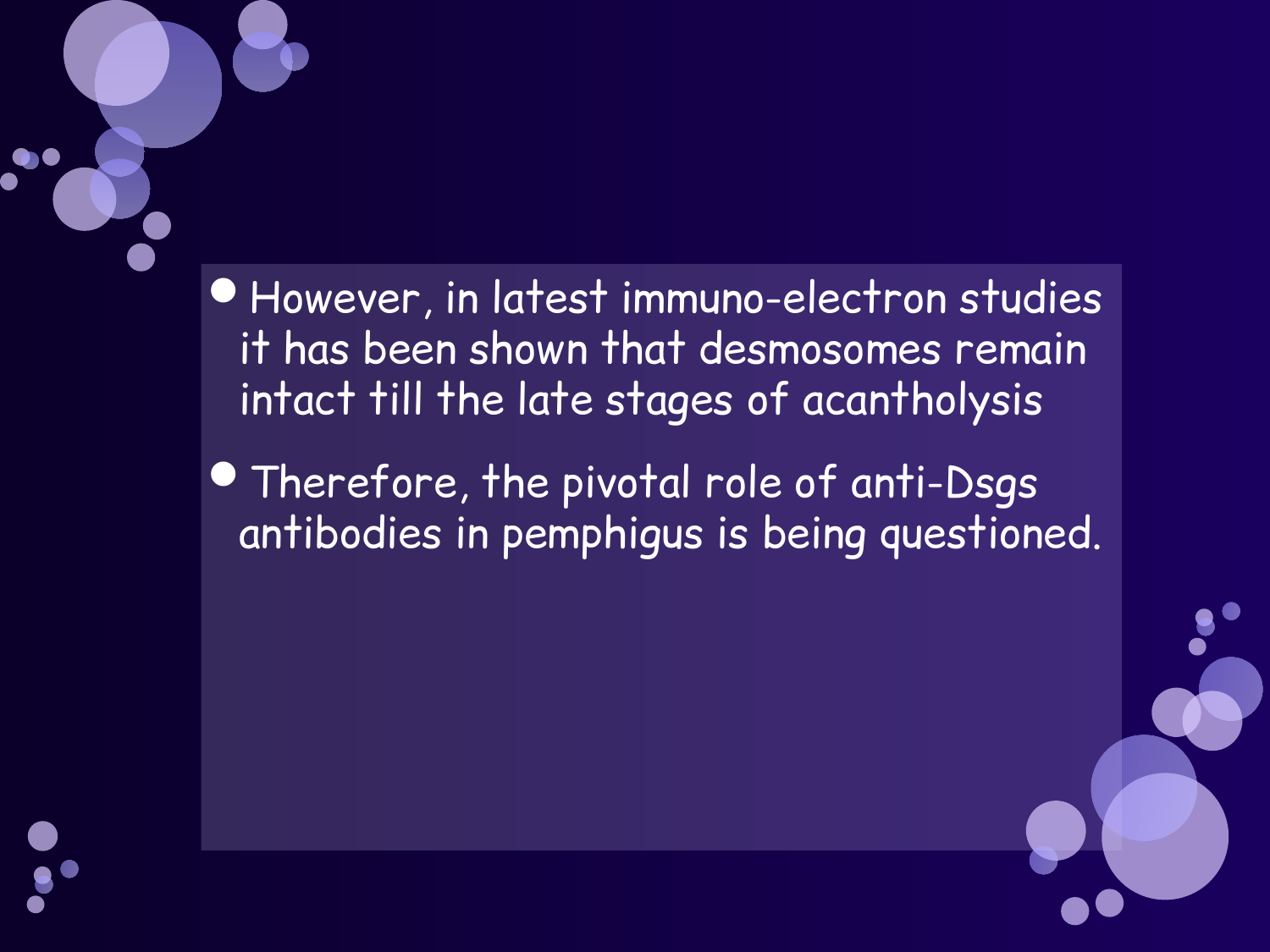

#
However, in latest immuno-electron studies it has been shown that desmosomes remain intact till the late stages of acantholysis
Therefore, the pivotal role of anti-Dsgs antibodies in pemphigus is being questioned.